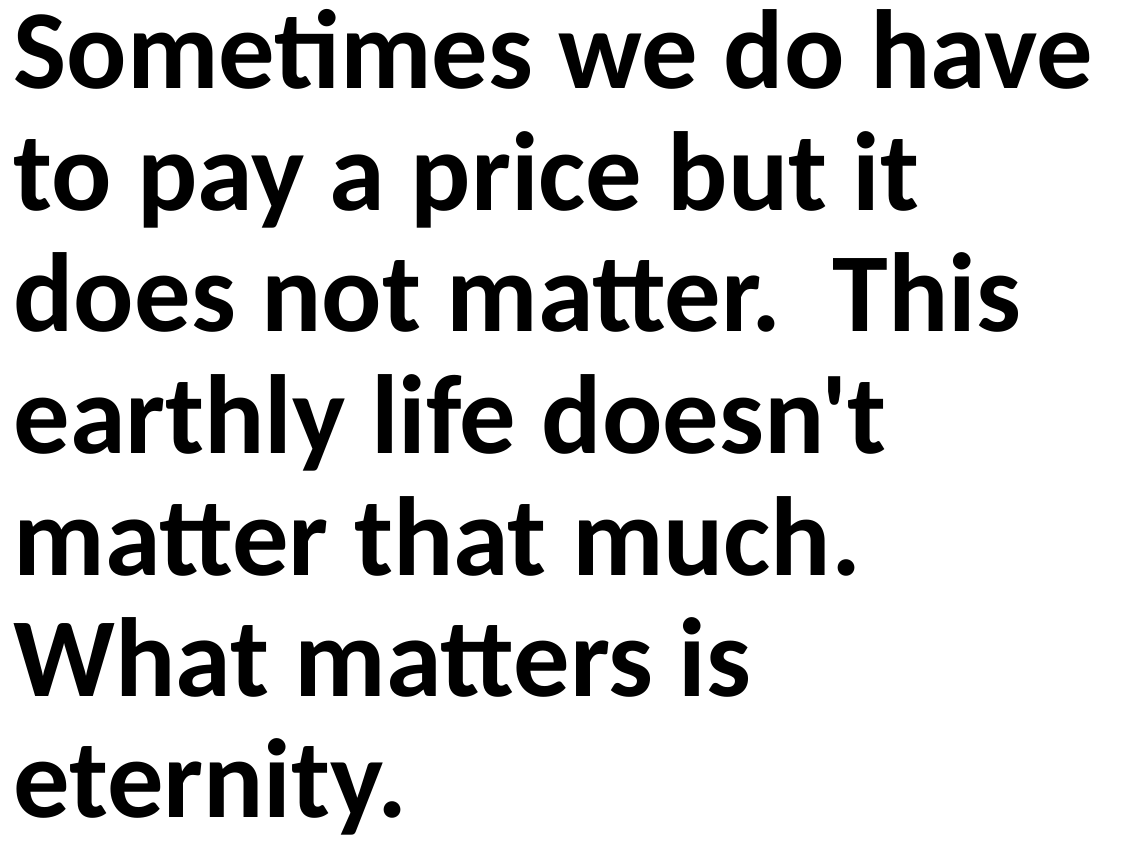

Sometimes we do have to pay a price but it does not matter.  This earthly life doesn't matter that much.  What matters is eternity.